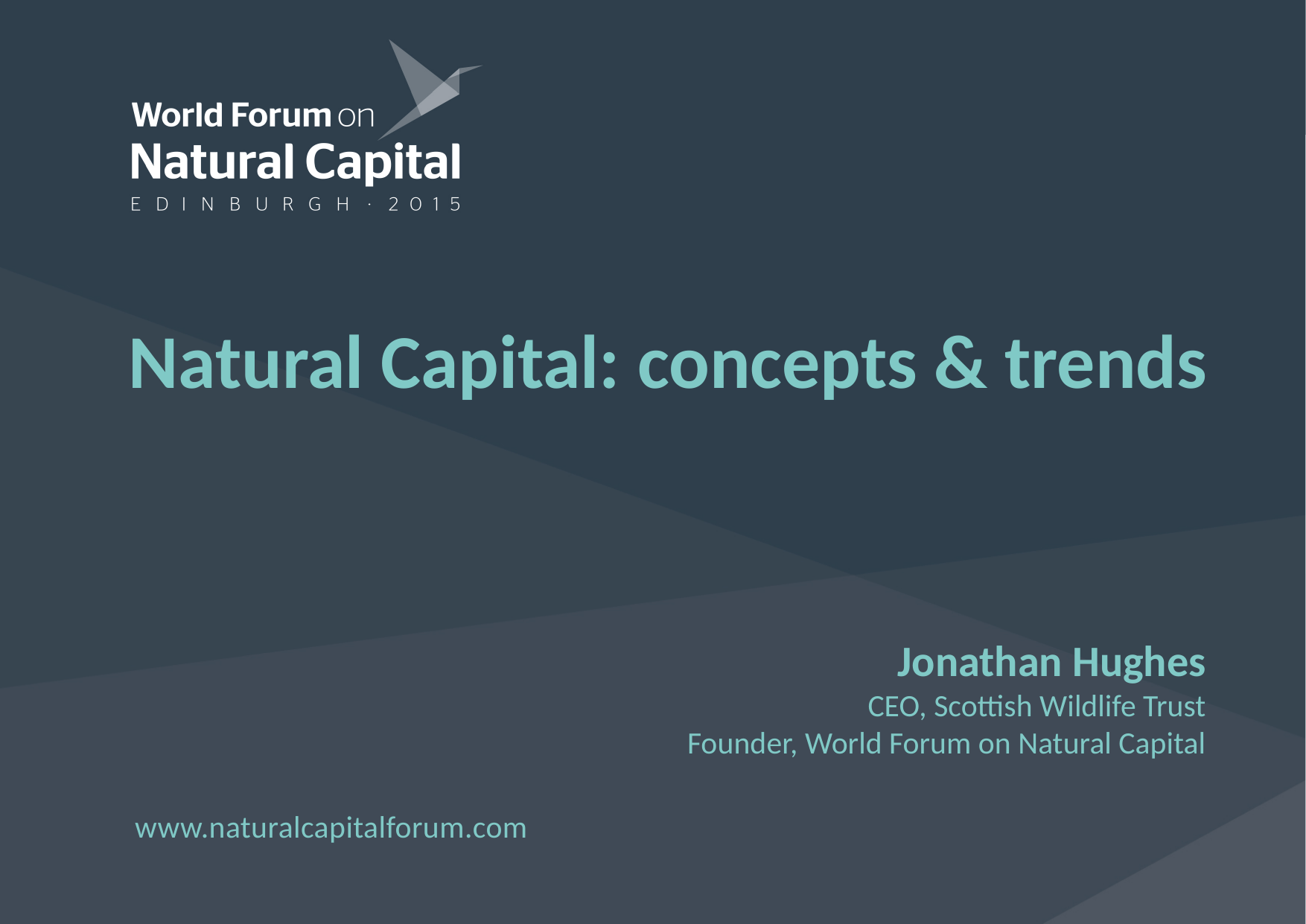

Natural Capital: concepts & trends

Jonathan Hughes
CEO, Scottish Wildlife Trust
Founder, World Forum on Natural Capital